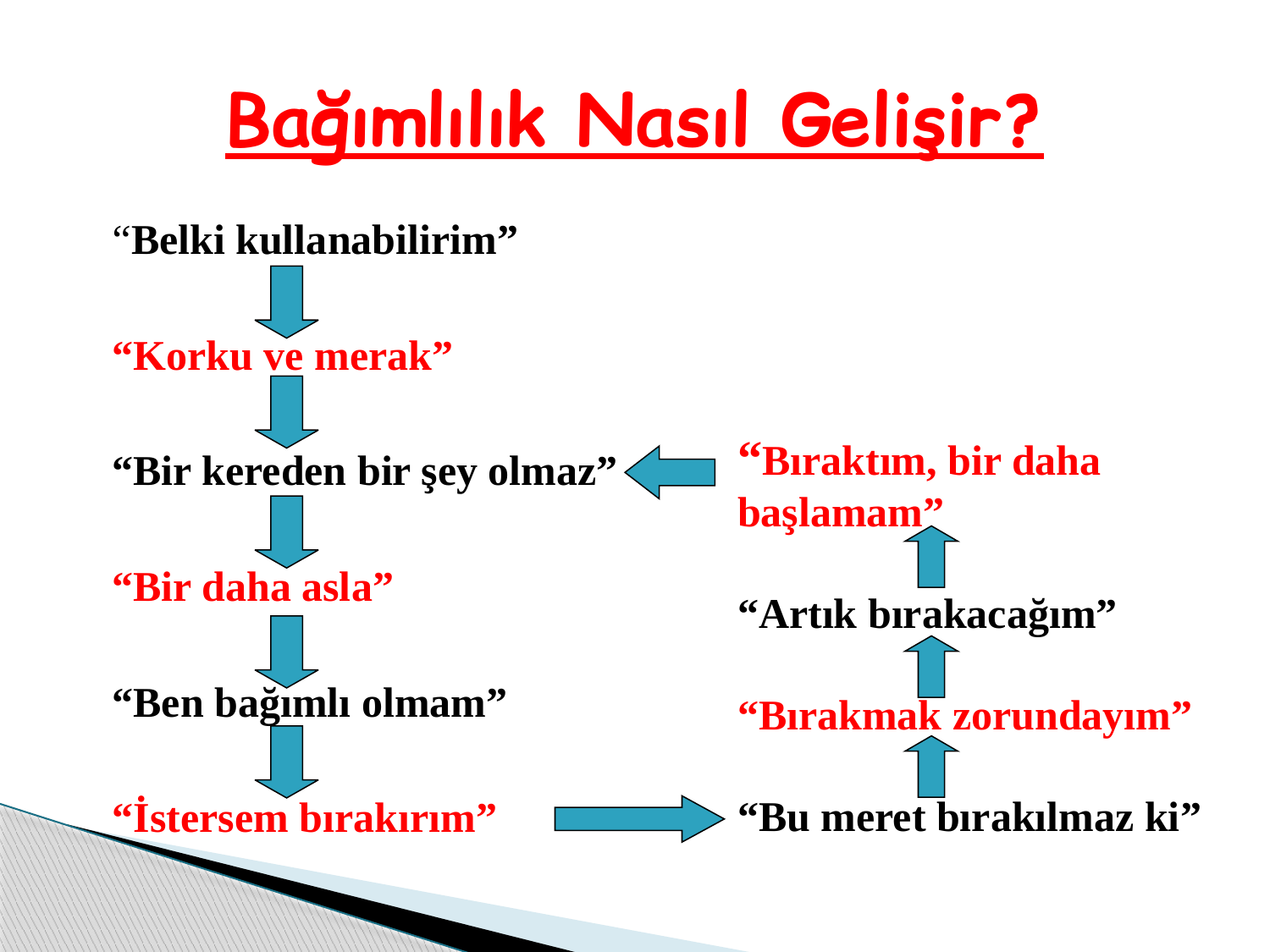

# Bağımlılık Nasıl Gelişir?
  “Belki kullanabilirim”

  “Korku ve merak”

  “Bir kereden bir şey olmaz”

  “Bir daha asla”

  “Ben bağımlı olmam”

  “İstersem bırakırım”

“Bıraktım, bir daha başlamam”

“Artık bırakacağım”

“Bırakmak zorundayım”

“Bu meret bırakılmaz ki”